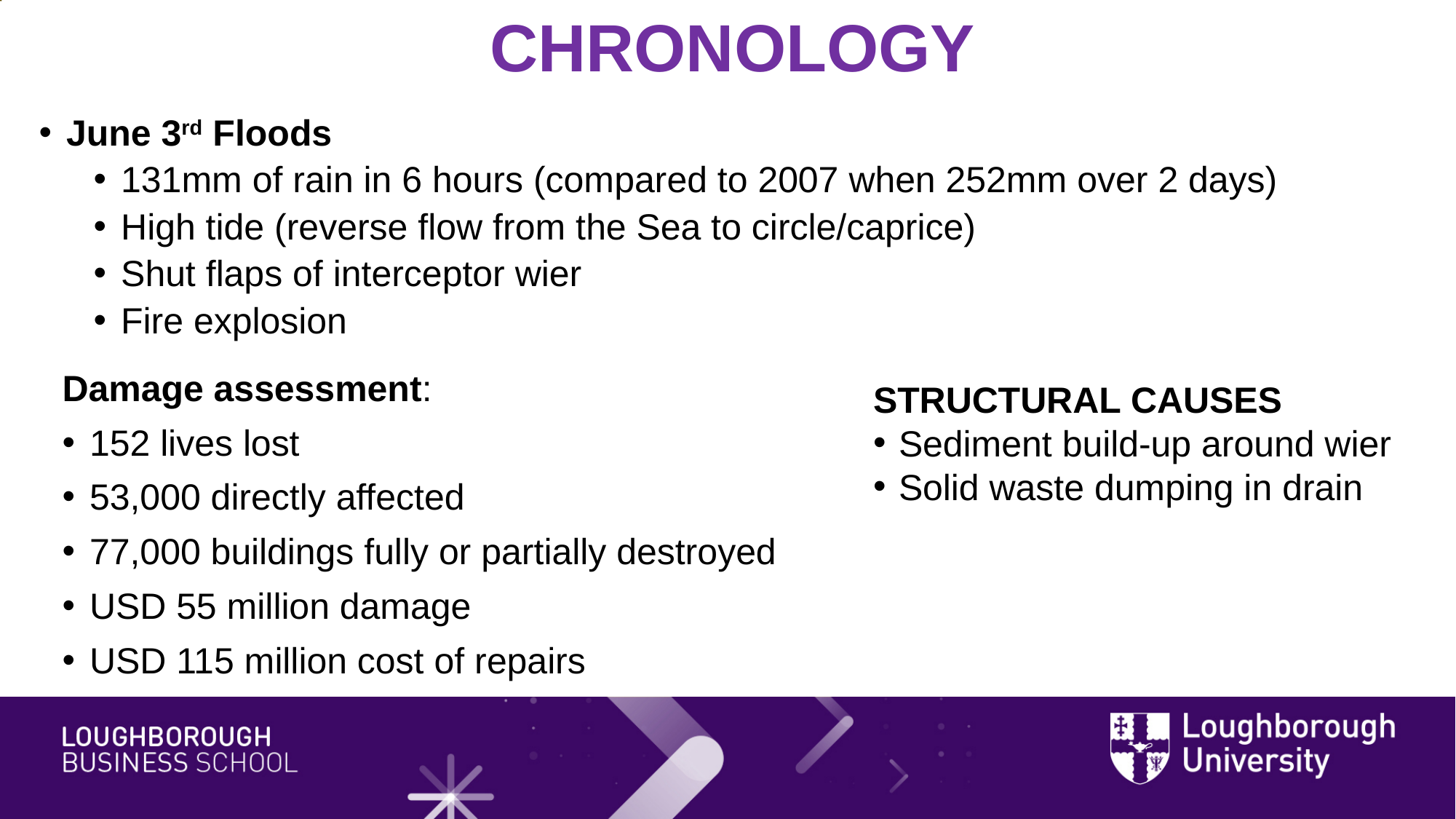

CHRONOLOGY
June 3rd Floods
131mm of rain in 6 hours (compared to 2007 when 252mm over 2 days)
High tide (reverse flow from the Sea to circle/caprice)
Shut flaps of interceptor wier
Fire explosion

Damage assessment:
152 lives lost
53,000 directly affected
77,000 buildings fully or partially destroyed
USD 55 million damage
USD 115 million cost of repairs
STRUCTURAL CAUSES
Sediment build-up around wier
Solid waste dumping in drain